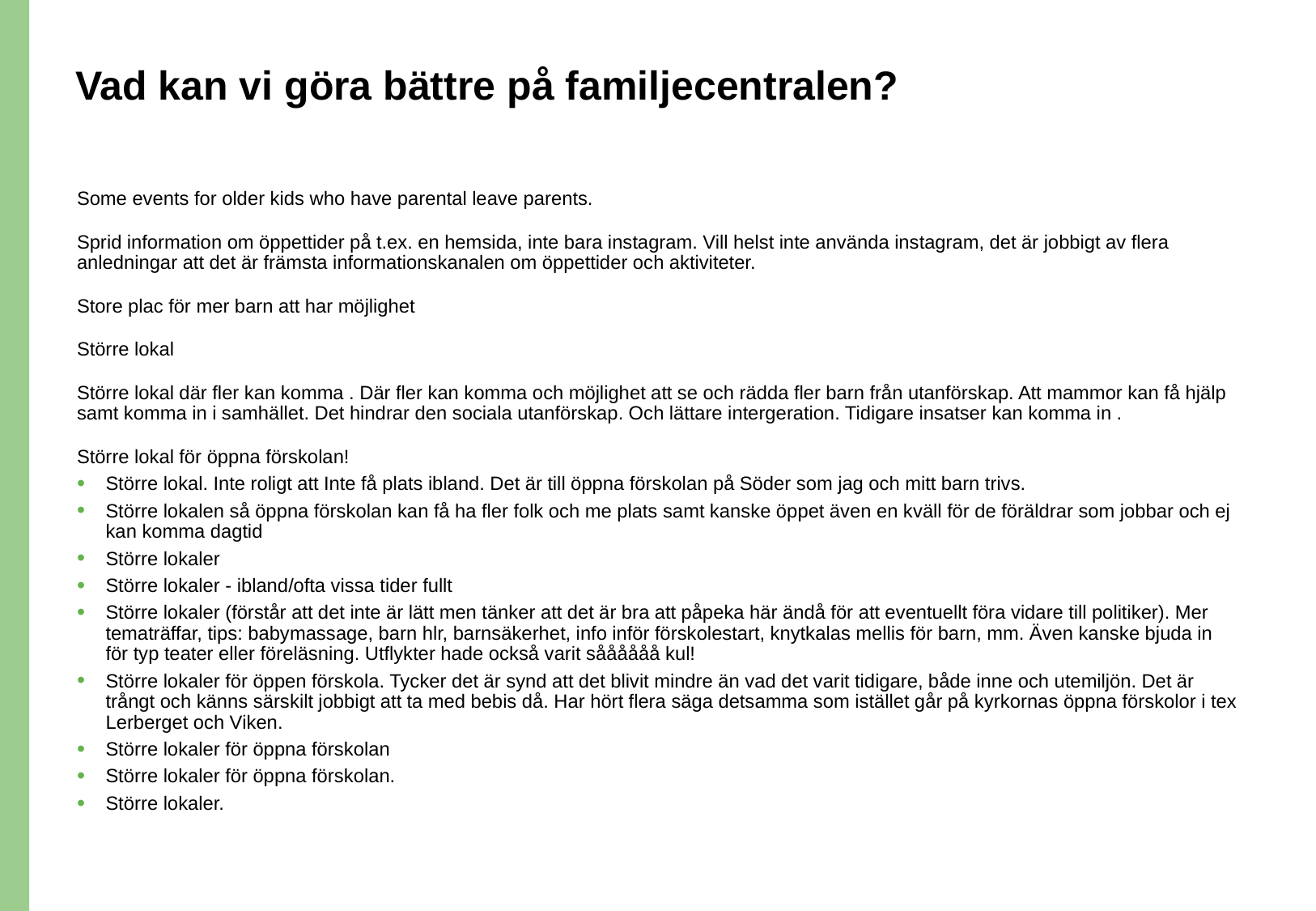

# Vad kan vi göra bättre på familjecentralen?
Some events for older kids who have parental leave parents.
Sprid information om öppettider på t.ex. en hemsida, inte bara instagram. Vill helst inte använda instagram, det är jobbigt av flera anledningar att det är främsta informationskanalen om öppettider och aktiviteter.
Store plac för mer barn att har möjlighet
Större lokal
Större lokal där fler kan komma . Där fler kan komma och möjlighet att se och rädda fler barn från utanförskap. Att mammor kan få hjälp samt komma in i samhället. Det hindrar den sociala utanförskap. Och lättare intergeration. Tidigare insatser kan komma in .
Större lokal för öppna förskolan!
Större lokal. Inte roligt att Inte få plats ibland. Det är till öppna förskolan på Söder som jag och mitt barn trivs.
Större lokalen så öppna förskolan kan få ha fler folk och me plats samt kanske öppet även en kväll för de föräldrar som jobbar och ej kan komma dagtid
Större lokaler
Större lokaler - ibland/ofta vissa tider fullt
Större lokaler (förstår att det inte är lätt men tänker att det är bra att påpeka här ändå för att eventuellt föra vidare till politiker). Mer tematräffar, tips: babymassage, barn hlr, barnsäkerhet, info inför förskolestart, knytkalas mellis för barn, mm. Även kanske bjuda in för typ teater eller föreläsning. Utflykter hade också varit såååååå kul!
Större lokaler för öppen förskola. Tycker det är synd att det blivit mindre än vad det varit tidigare, både inne och utemiljön. Det är trångt och känns särskilt jobbigt att ta med bebis då. Har hört flera säga detsamma som istället går på kyrkornas öppna förskolor i tex Lerberget och Viken.
Större lokaler för öppna förskolan
Större lokaler för öppna förskolan.
Större lokaler.